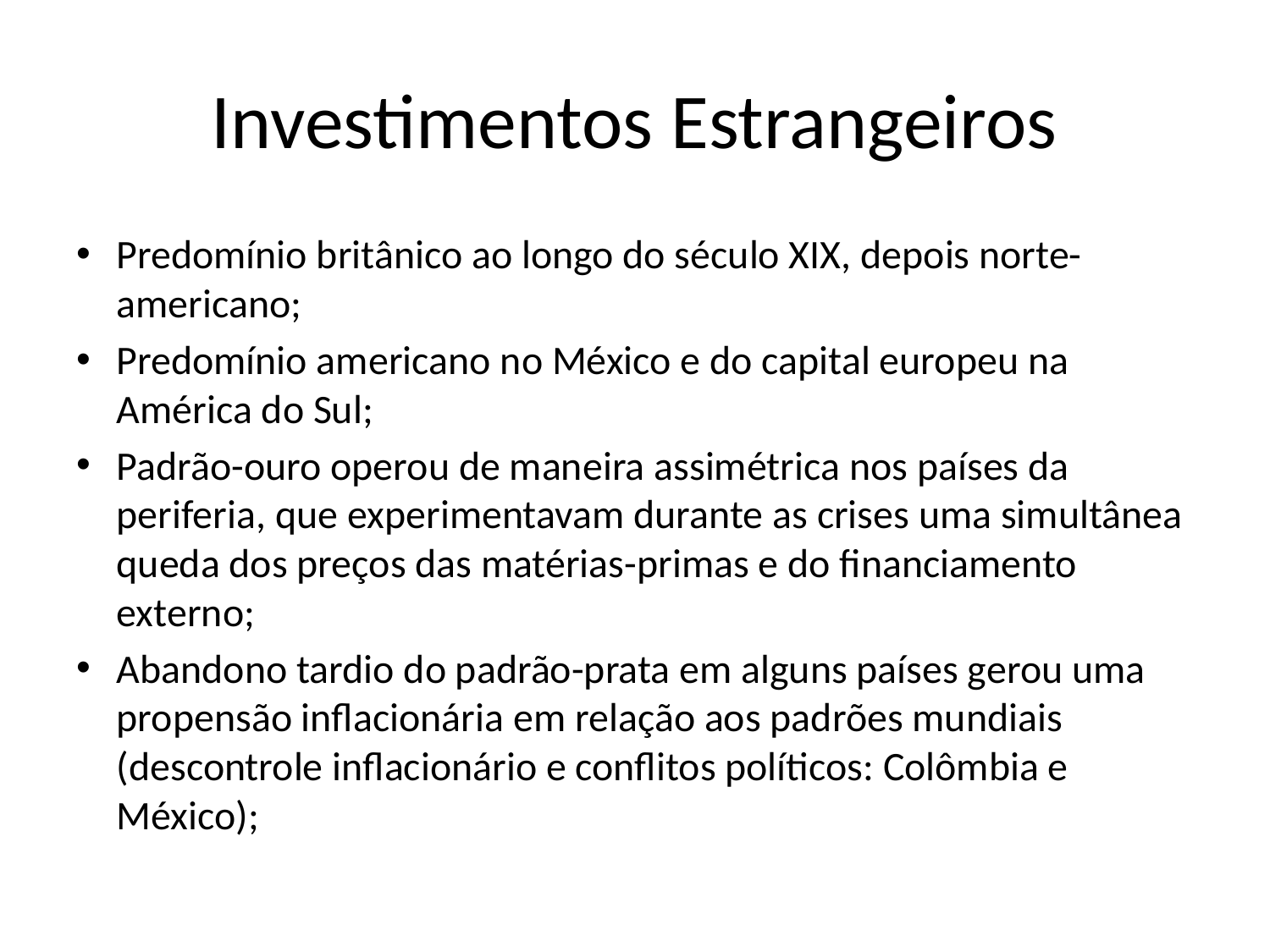

# Investimentos Estrangeiros
Predomínio britânico ao longo do século XIX, depois norte-americano;
Predomínio americano no México e do capital europeu na América do Sul;
Padrão-ouro operou de maneira assimétrica nos países da periferia, que experimentavam durante as crises uma simultânea queda dos preços das matérias-primas e do financiamento externo;
Abandono tardio do padrão-prata em alguns países gerou uma propensão inflacionária em relação aos padrões mundiais (descontrole inflacionário e conflitos políticos: Colômbia e México);